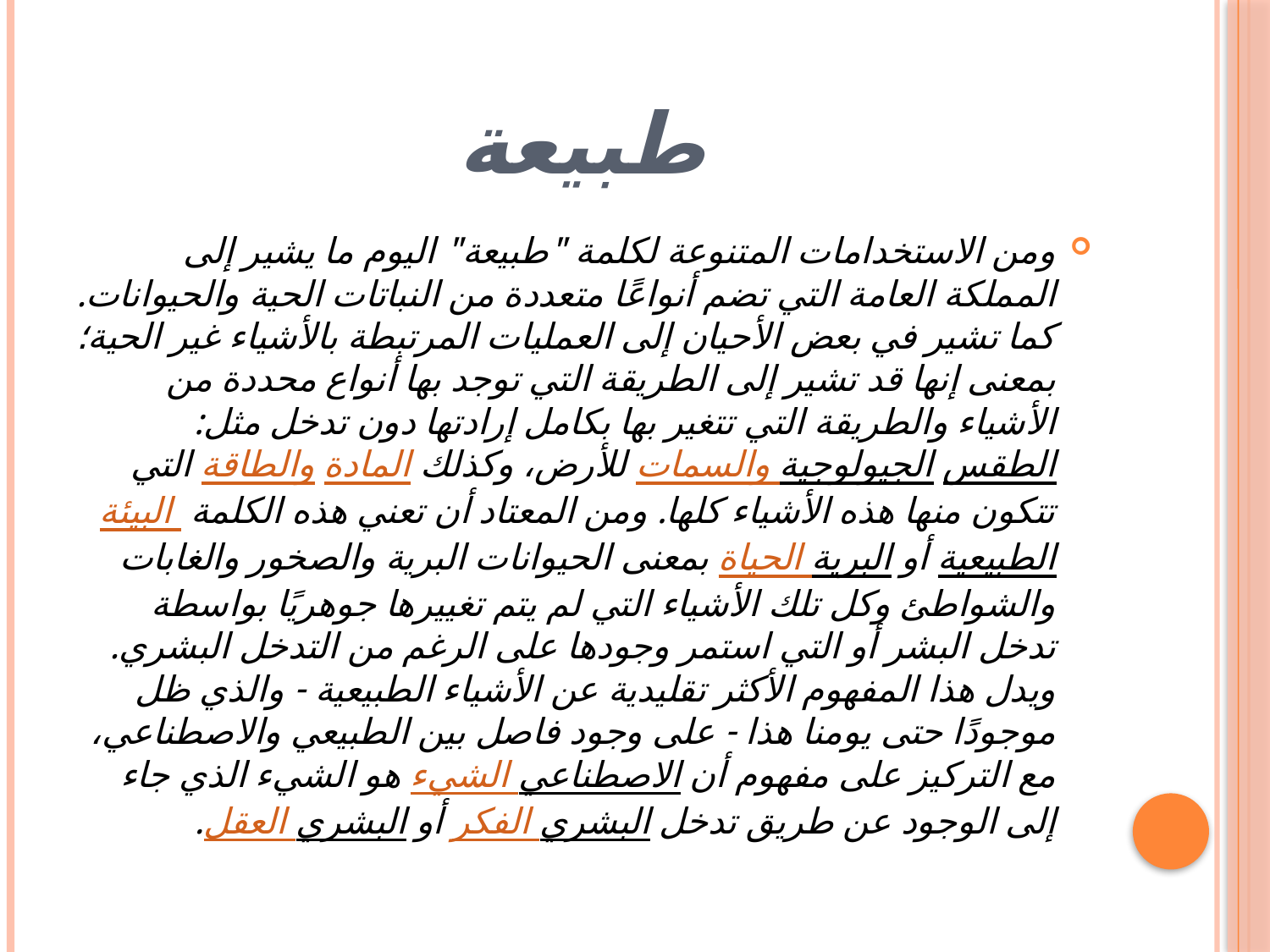

# طبيعة
ومن الاستخدامات المتنوعة لكلمة "طبيعة" اليوم ما يشير إلى المملكة العامة التي تضم أنواعًا متعددة من النباتات الحية والحيوانات. كما تشير في بعض الأحيان إلى العمليات المرتبطة بالأشياء غير الحية؛ بمعنى إنها قد تشير إلى الطريقة التي توجد بها أنواع محددة من الأشياء والطريقة التي تتغير بها بكامل إرادتها دون تدخل مثل: الطقس والسمات الجيولوجية للأرض، وكذلك المادة والطاقة التي تتكون منها هذه الأشياء كلها. ومن المعتاد أن تعني هذه الكلمة البيئة الطبيعية أو الحياة البرية بمعنى الحيوانات البرية والصخور والغابات والشواطئ وكل تلك الأشياء التي لم يتم تغييرها جوهريًا بواسطة تدخل البشر أو التي استمر وجودها على الرغم من التدخل البشري. ويدل هذا المفهوم الأكثر تقليدية عن الأشياء الطبيعية - والذي ظل موجودًا حتى يومنا هذا - على وجود فاصل بين الطبيعي والاصطناعي، مع التركيز على مفهوم أن الشيء الاصطناعي هو الشيء الذي جاء إلى الوجود عن طريق تدخل الفكر البشري أو العقل البشري.